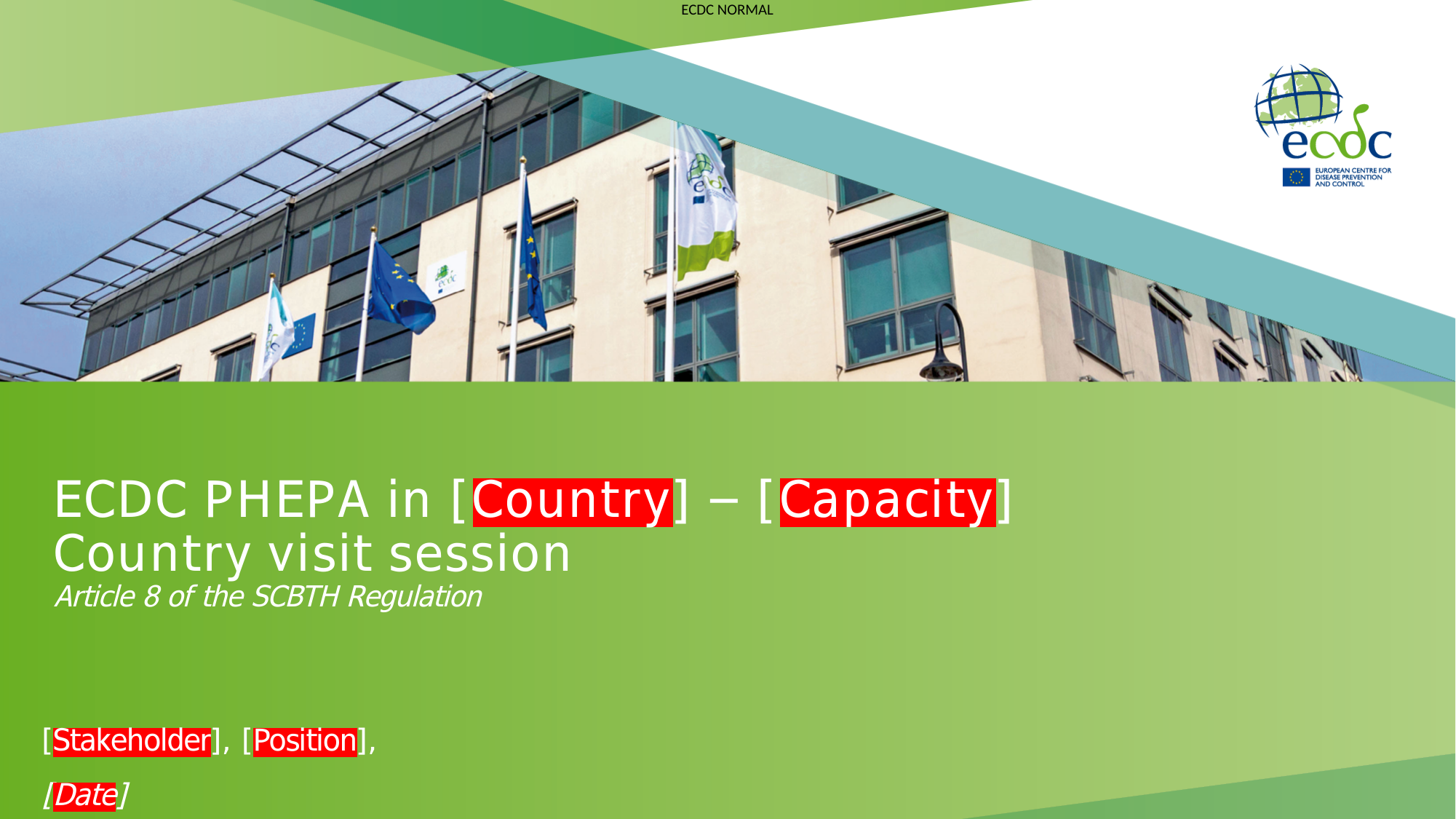

ECDC PHEPA in [Country] – [Capacity]
Country visit session
Article 8 of the SCBTH Regulation
#
[Stakeholder], [Position],
[Date]